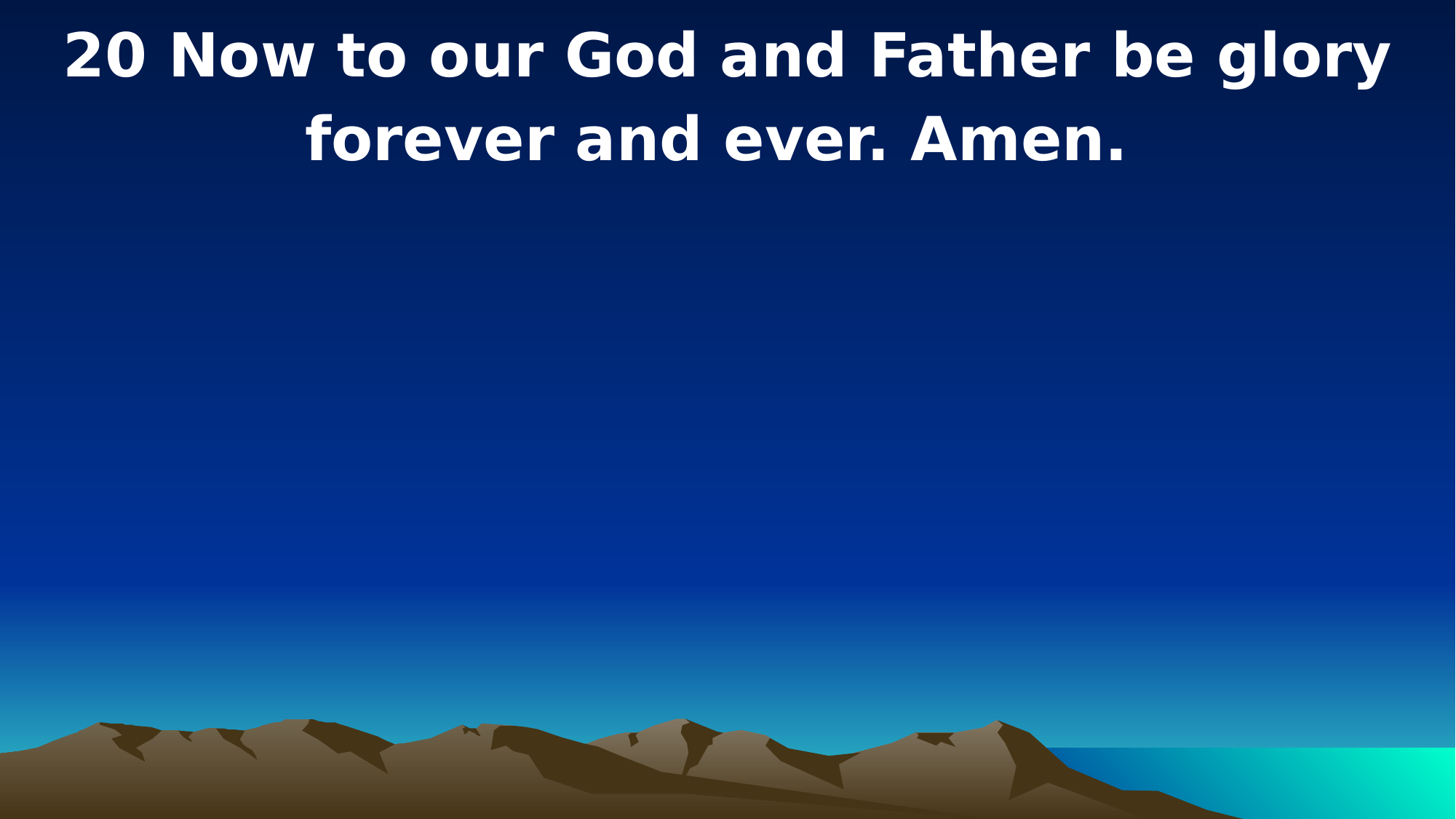

20 Now to our God and Father be glory forever and ever. Amen.